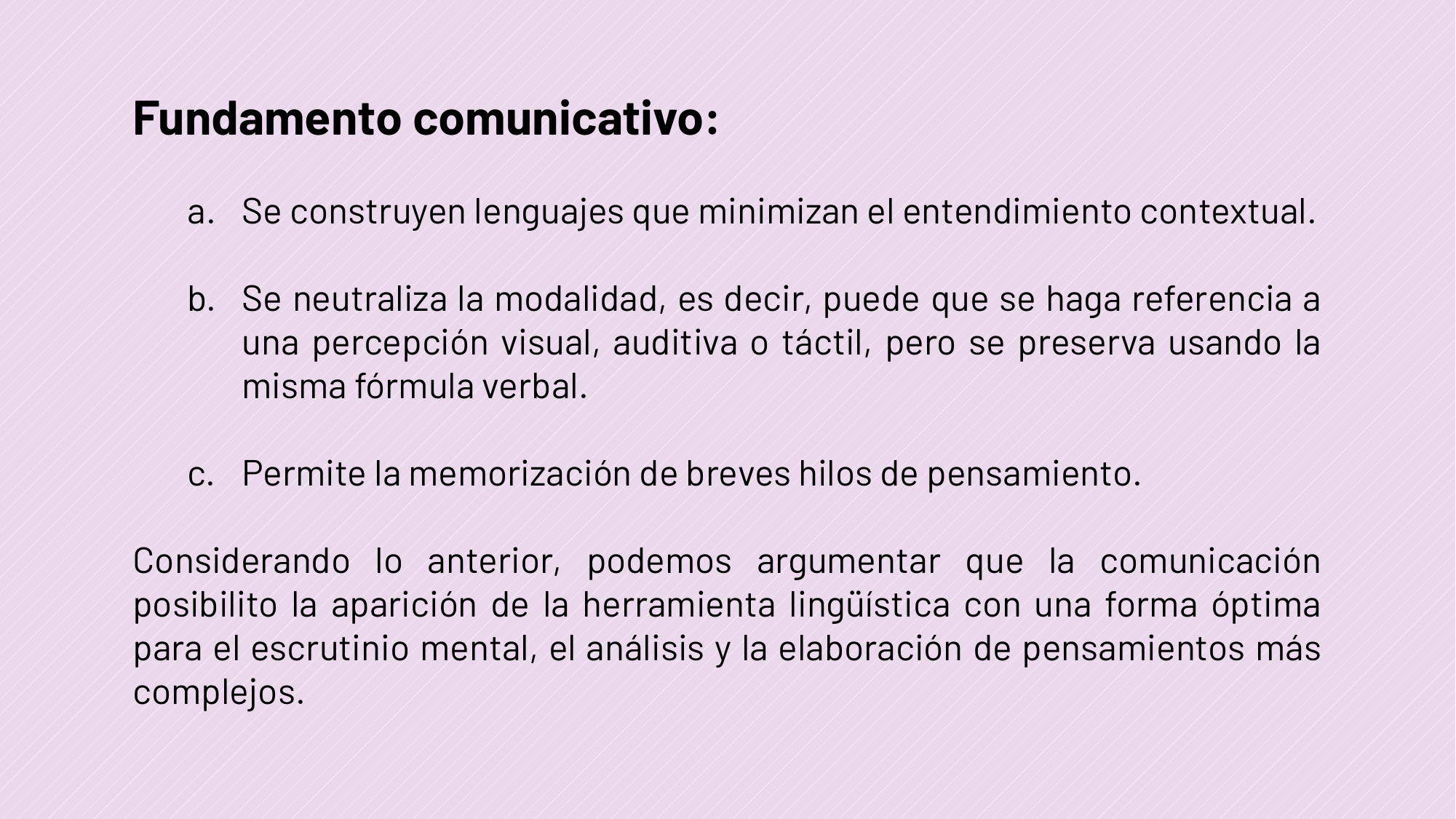

Fundamento comunicativo:
Se construyen lenguajes que minimizan el entendimiento contextual.

Se neutraliza la modalidad, es decir, puede que se haga referencia a una percepción visual, auditiva o táctil, pero se preserva usando la misma fórmula verbal.

Permite la memorización de breves hilos de pensamiento.

Considerando lo anterior, podemos argumentar que la comunicación posibilito la aparición de la herramienta lingüística con una forma óptima para el escrutinio mental, el análisis y la elaboración de pensamientos más complejos.